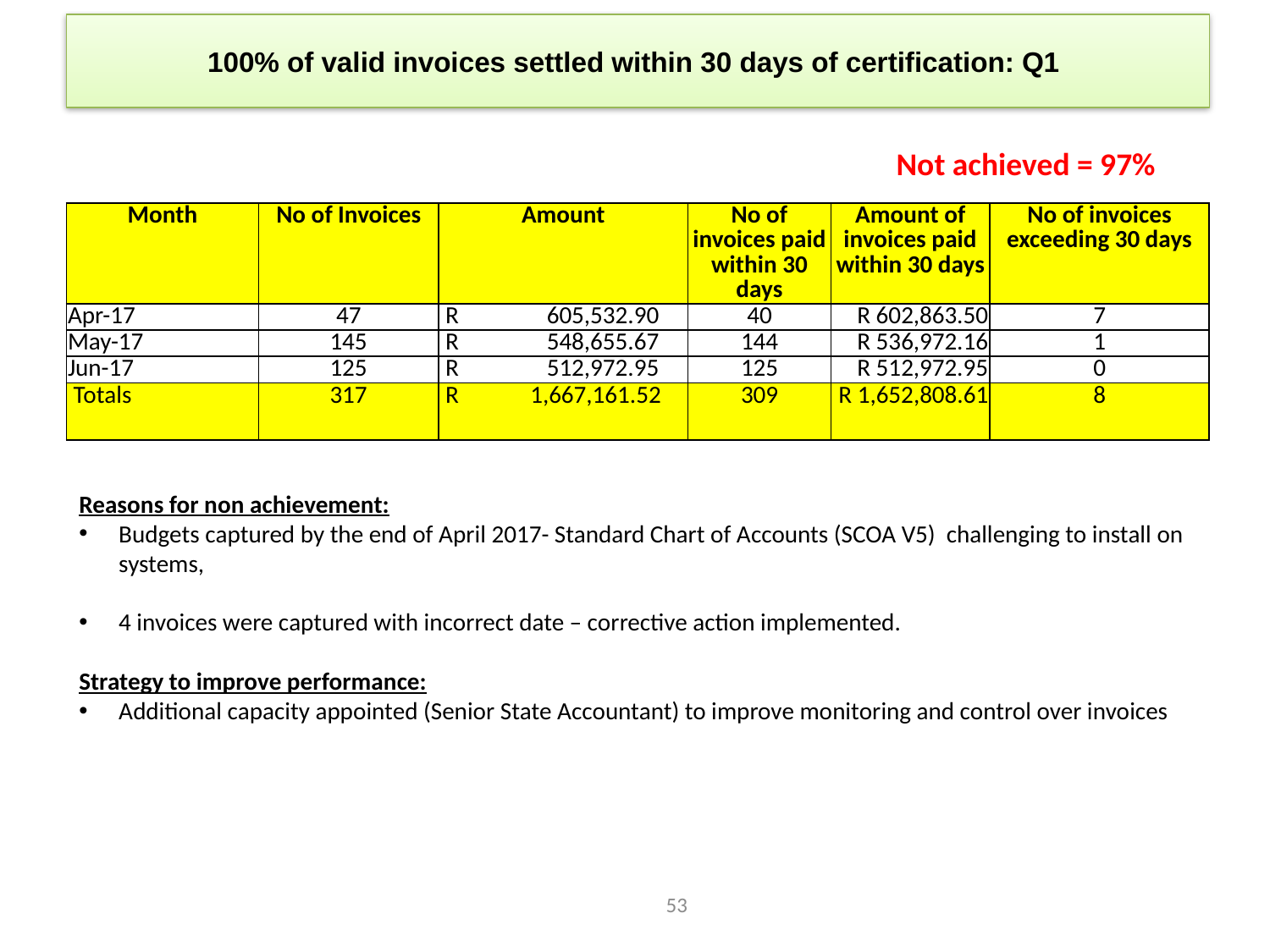

# 100% of valid invoices settled within 30 days of certification: Q1
Not achieved = 97%
| Month | No of Invoices | Amount | No of invoices paid within 30 days | Amount of invoices paid within 30 days | No of invoices exceeding 30 days |
| --- | --- | --- | --- | --- | --- |
| Apr-17 | 47 | R 605,532.90 | 40 | R 602,863.50 | 7 |
| May-17 | 145 | R 548,655.67 | 144 | R 536,972.16 | 1 |
| Jun-17 | 125 | R 512,972.95 | 125 | R 512,972.95 | 0 |
| Totals | 317 | R 1,667,161.52 | 309 | R 1,652,808.61 | 8 |
NOT ACHIEVED
Reasons for non achievement:
Budgets captured by the end of April 2017- Standard Chart of Accounts (SCOA V5)  challenging to install on systems,

4 invoices were captured with incorrect date – corrective action implemented.

Strategy to improve performance:
Additional capacity appointed (Senior State Accountant) to improve monitoring and control over invoices

53